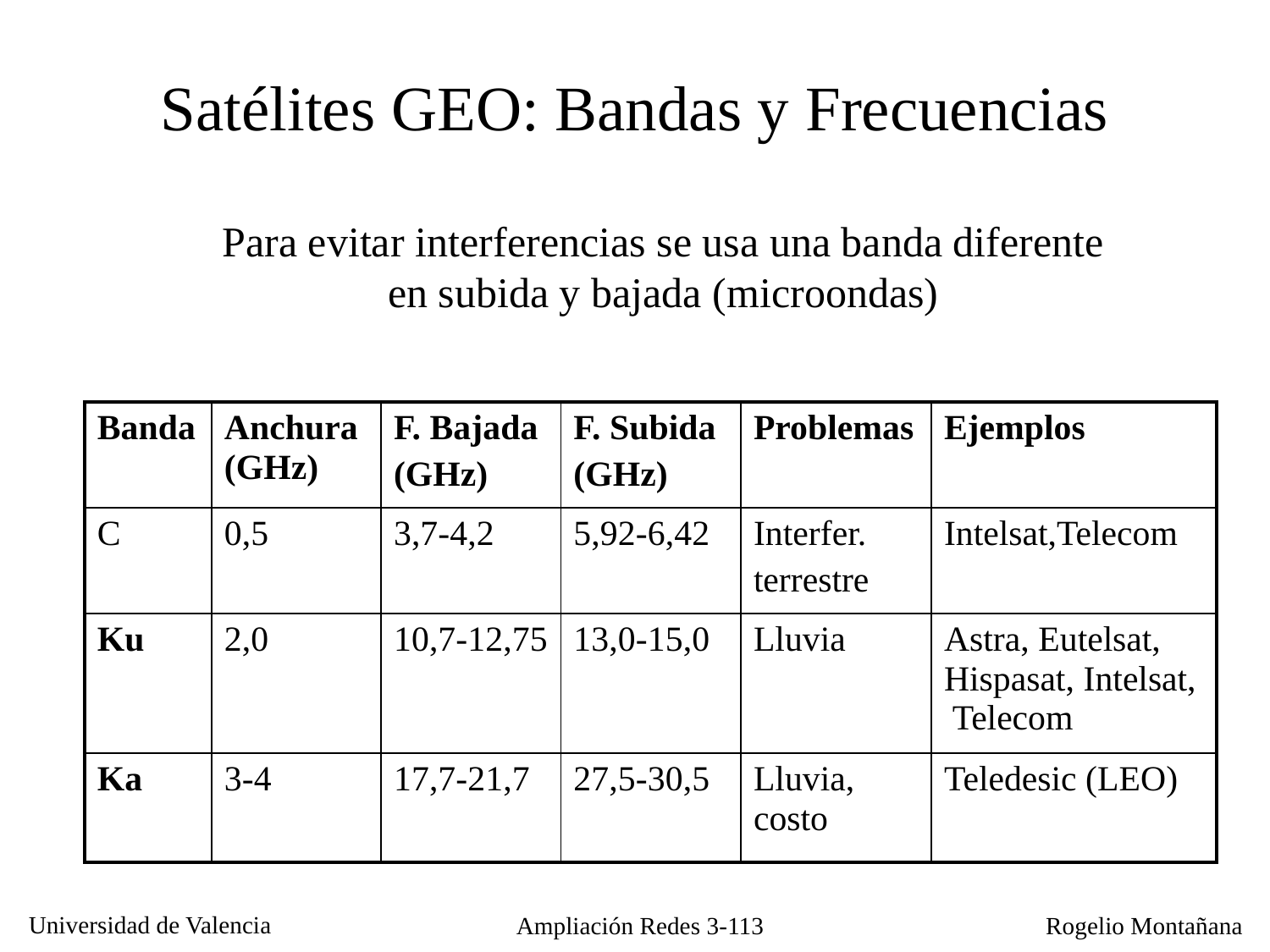

Satélites GEO: Bandas y Frecuencias
Para evitar interferencias se usa una banda diferente
en subida y bajada (microondas)
| Banda | Anchura (GHz) | F. Bajada (GHz) | F. Subida (GHz) | Problemas | Ejemplos |
| --- | --- | --- | --- | --- | --- |
| C | 0,5 | 3,7-4,2 | 5,92-6,42 | Interfer. terrestre | Intelsat,Telecom |
| Ku | 2,0 | 10,7-12,75 | 13,0-15,0 | Lluvia | Astra, Eutelsat, Hispasat, Intelsat, Telecom |
| Ka | 3-4 | 17,7-21,7 | 27,5-30,5 | Lluvia, costo | Teledesic (LEO) |
Ampliación Redes 3-113